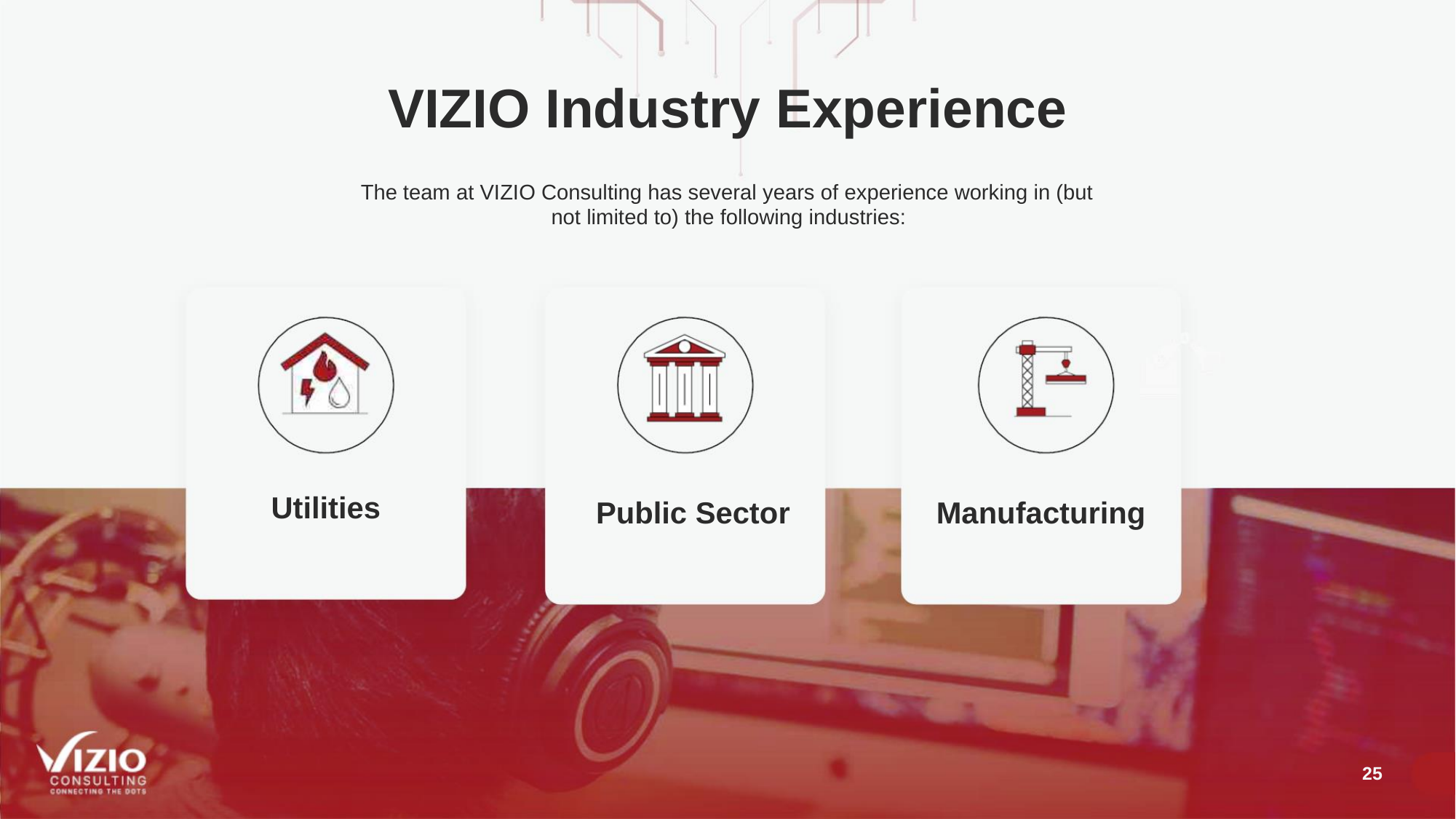

VIZIO Industry Experience
The team at VIZIO Consulting has several years of experience working in (but
not limited to) the following industries:
Utilities
Public Sector
Manufacturing
25